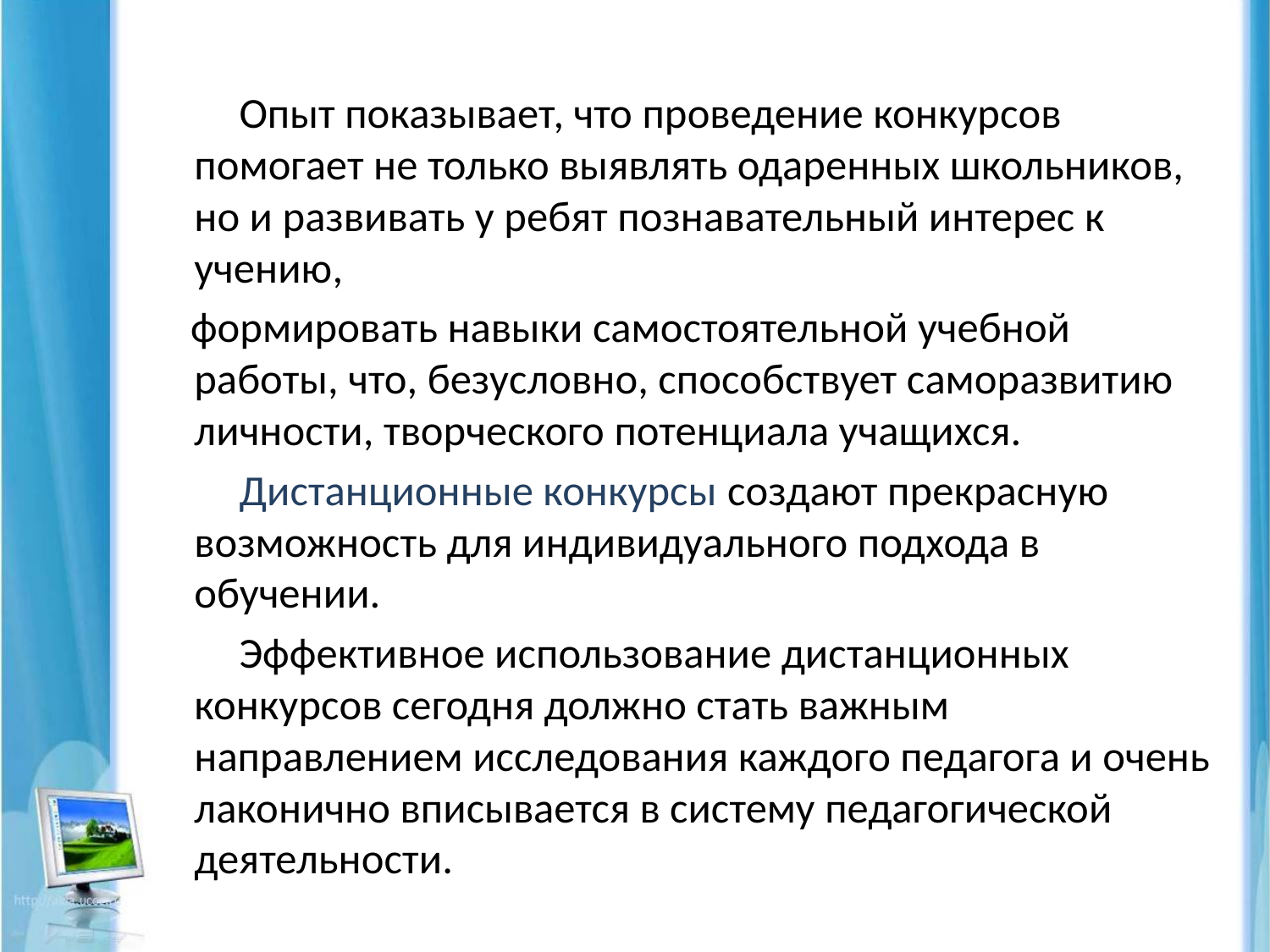

#
         Опыт показывает, что проведение конкурсов помогает не только выявлять одаренных школьников, но и развивать у ребят познавательный интерес к учению,
    формировать навыки самостоятельной учебной работы, что, безусловно, способствует саморазвитию личности, творческого потенциала учащихся.
         Дистанционные конкурсы создают прекрасную возможность для индивидуального подхода в обучении.
         Эффективное использование дистанционных конкурсов сегодня должно стать важным направлением исследования каждого педагога и очень лаконично вписывается в систему педагогической деятельности.